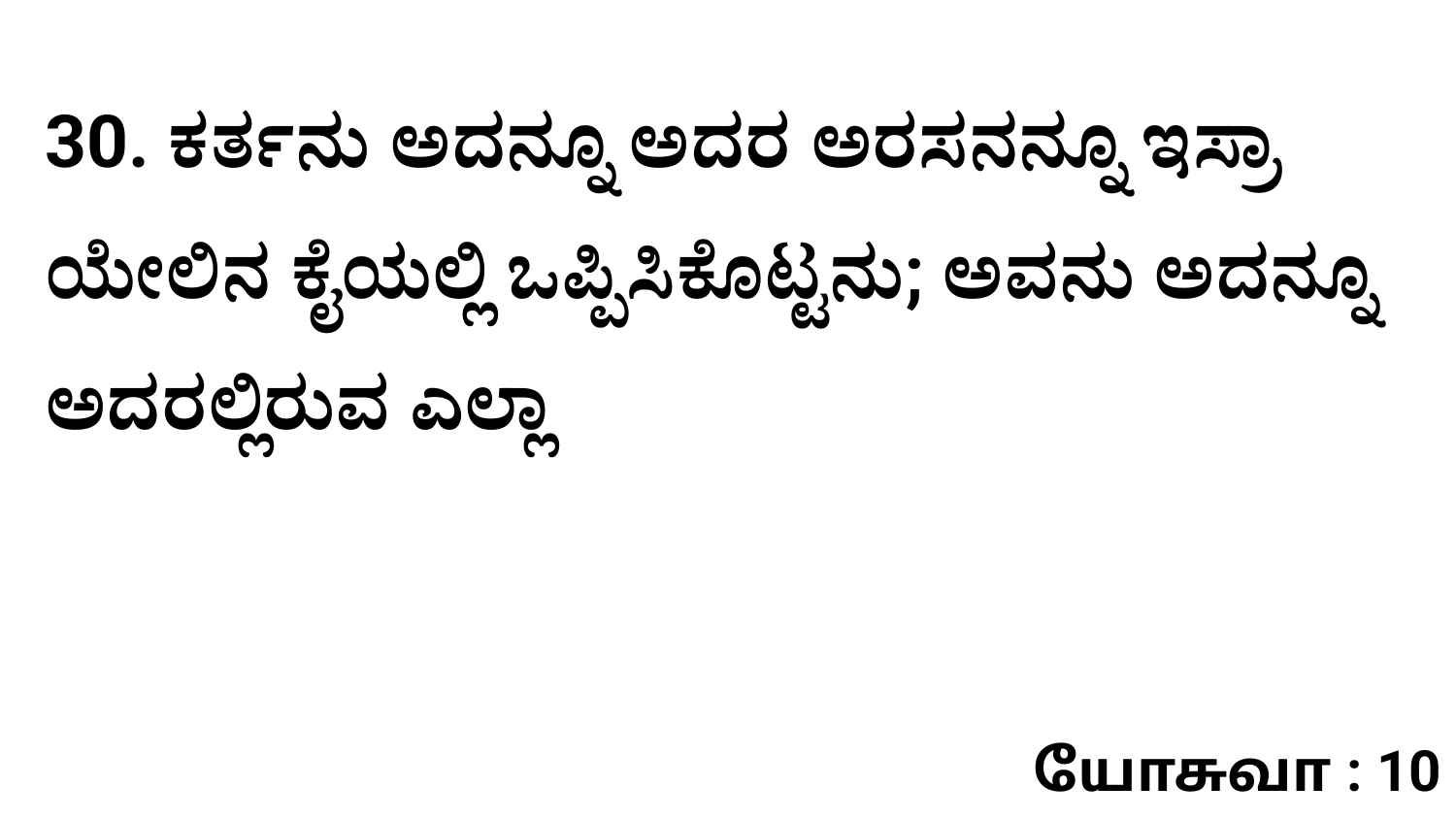

30. ಕರ್ತನು ಅದನ್ನೂ ಅದರ ಅರಸನನ್ನೂ ಇಸ್ರಾ ಯೇಲಿನ ಕೈಯಲ್ಲಿ ಒಪ್ಪಿಸಿಕೊಟ್ಟನು; ಅವನು ಅದನ್ನೂ ಅದರಲ್ಲಿರುವ ಎಲ್ಲಾ
யோசுவா : 10